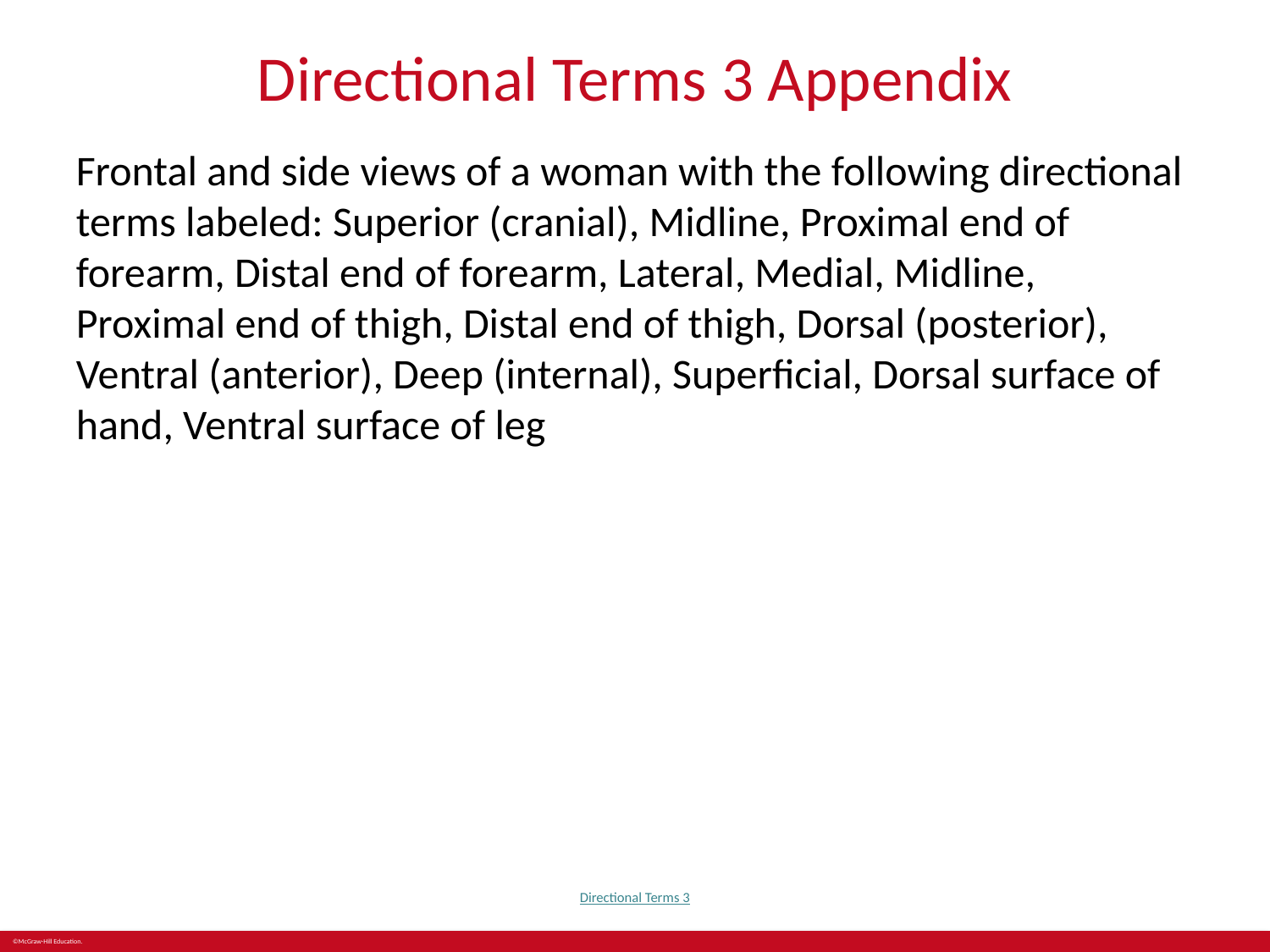

# Directional Terms 3 Appendix
Frontal and side views of a woman with the following directional terms labeled: Superior (cranial), Midline, Proximal end of forearm, Distal end of forearm, Lateral, Medial, Midline, Proximal end of thigh, Distal end of thigh, Dorsal (posterior), Ventral (anterior), Deep (internal), Superficial, Dorsal surface of hand, Ventral surface of leg
Directional Terms 3